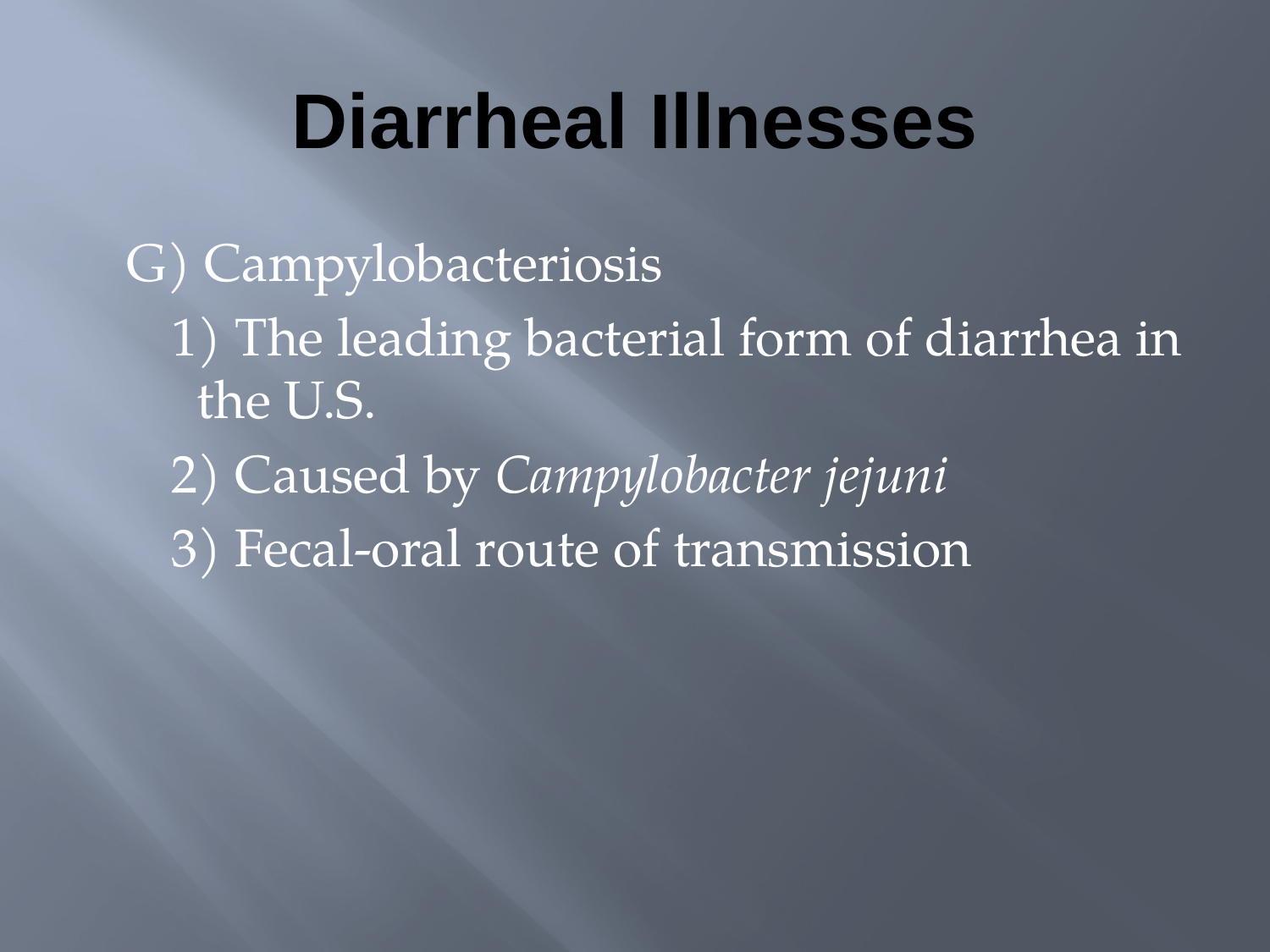

# Diarrheal Illnesses
G) Campylobacteriosis
1) The leading bacterial form of diarrhea in the U.S.
2) Caused by Campylobacter jejuni
3) Fecal-oral route of transmission